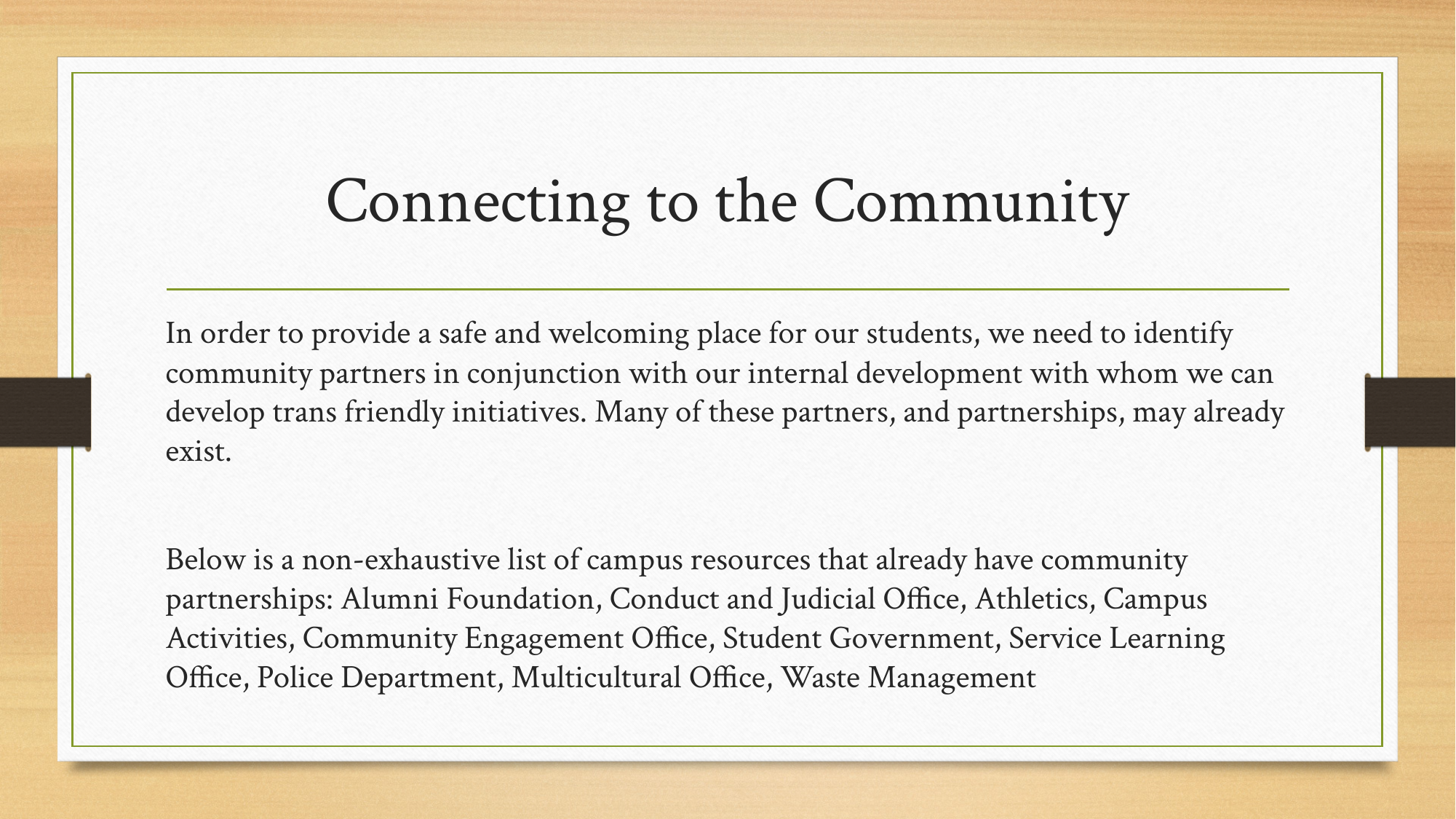

# Connecting to the Community
In order to provide a safe and welcoming place for our students, we need to identify community partners in conjunction with our internal development with whom we can develop trans friendly initiatives. Many of these partners, and partnerships, may already exist.

Below is a non-exhaustive list of campus resources that already have community partnerships: Alumni Foundation, Conduct and Judicial Office, Athletics, Campus Activities, Community Engagement Office, Student Government, Service Learning Office, Police Department, Multicultural Office, Waste Management